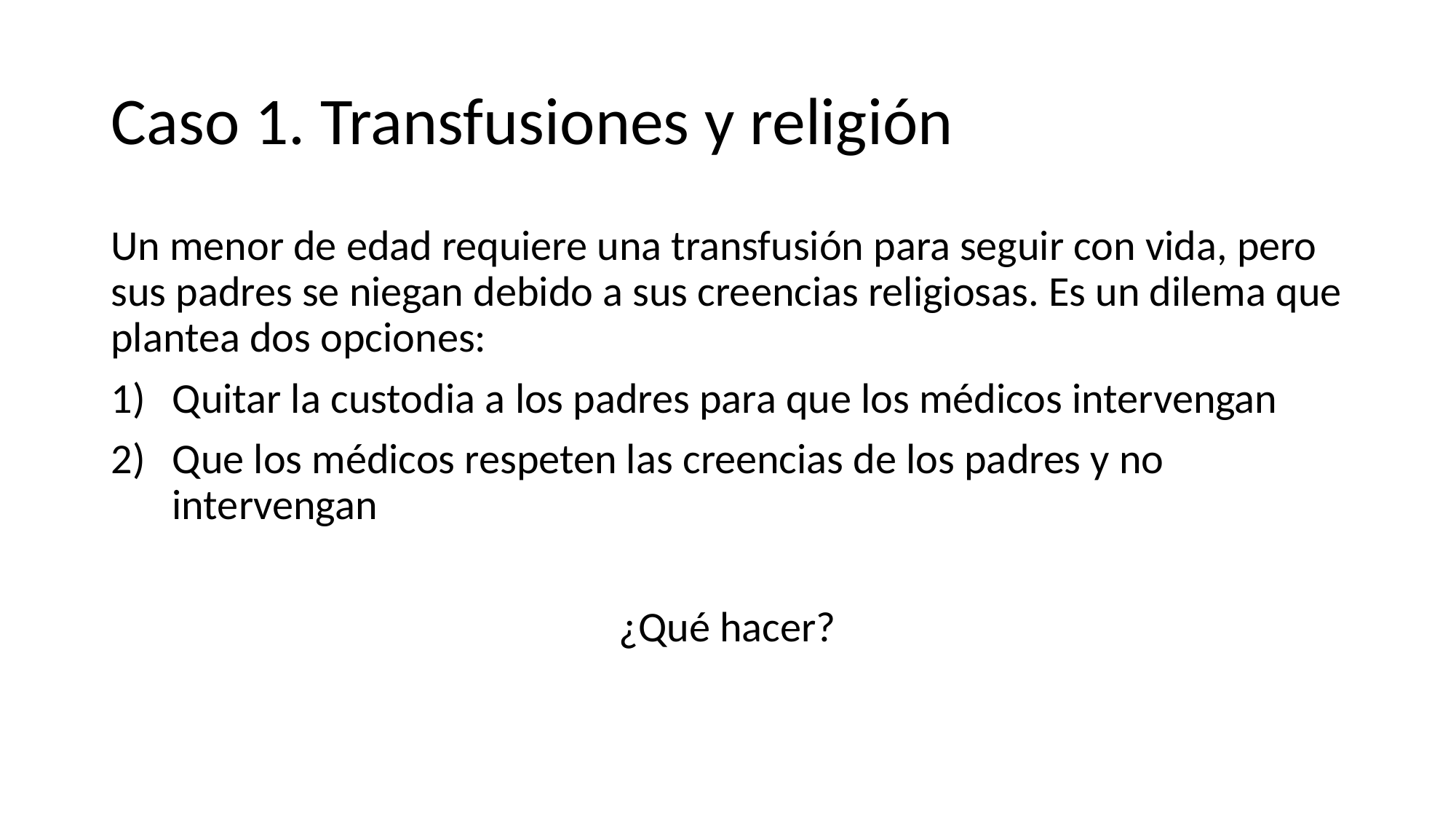

# Caso 1. Transfusiones y religión
Un menor de edad requiere una transfusión para seguir con vida, pero sus padres se niegan debido a sus creencias religiosas. Es un dilema que plantea dos opciones:
Quitar la custodia a los padres para que los médicos intervengan
Que los médicos respeten las creencias de los padres y no intervengan

¿Qué hacer?